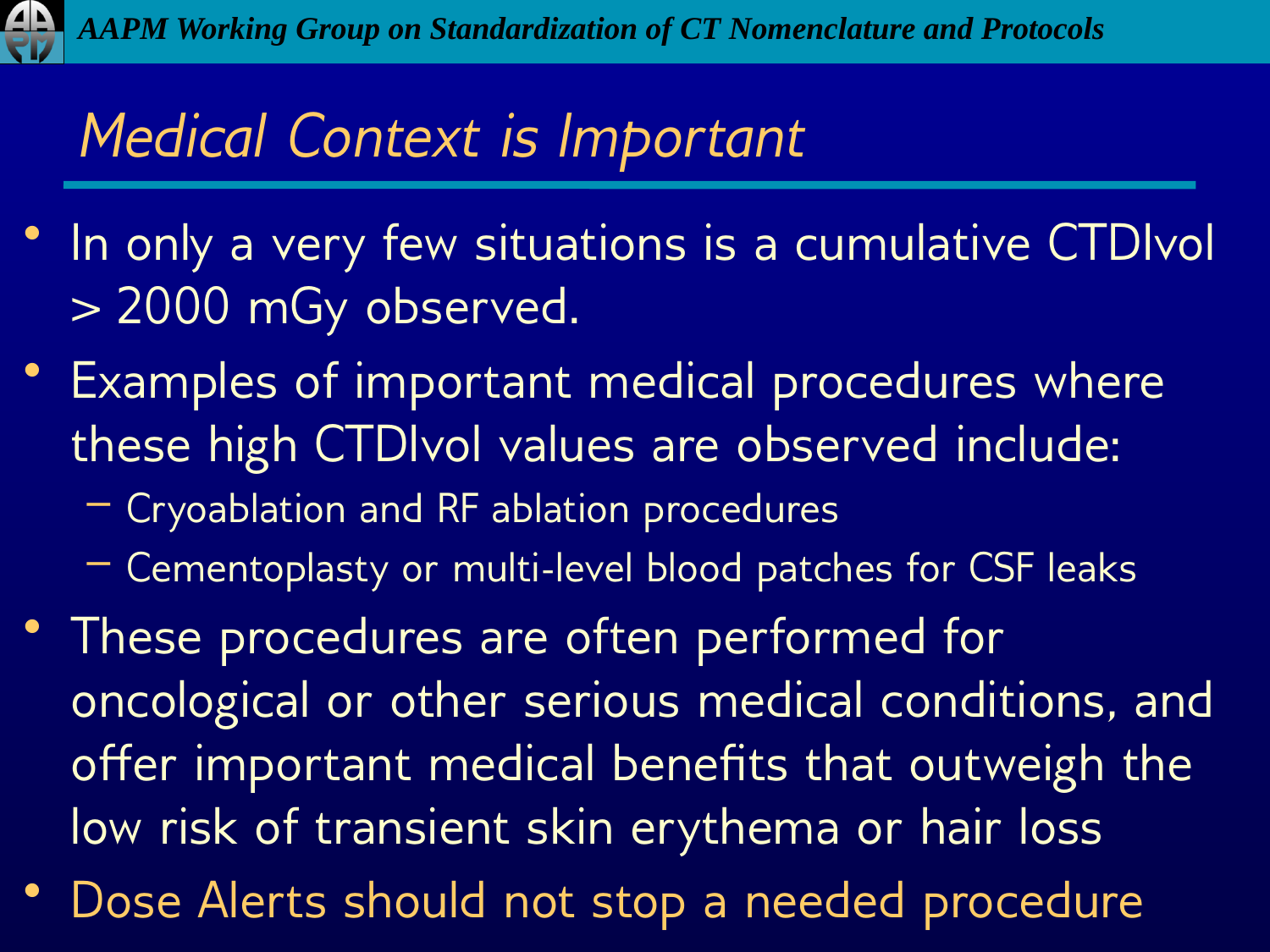

# Medical Context is Important
In only a very few situations is a cumulative CTDIvol > 2000 mGy observed.
Examples of important medical procedures where these high CTDIvol values are observed include:
Cryoablation and RF ablation procedures
Cementoplasty or multi-level blood patches for CSF leaks
These procedures are often performed for oncological or other serious medical conditions, and offer important medical benefits that outweigh the low risk of transient skin erythema or hair loss
Dose Alerts should not stop a needed procedure